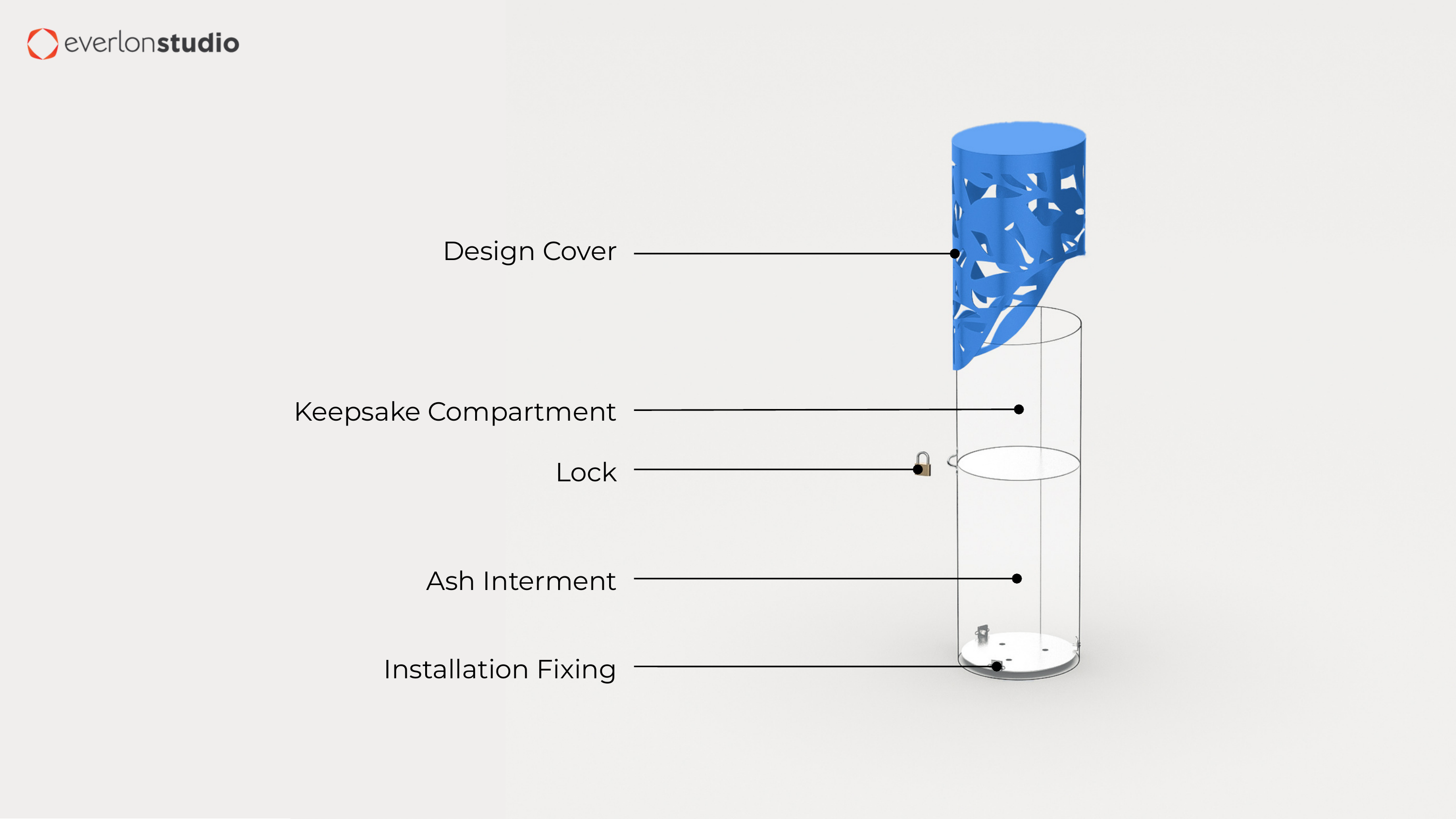

Design Cover

Keepsake Compartment

Lock

Ash Interment

Installation Fixing